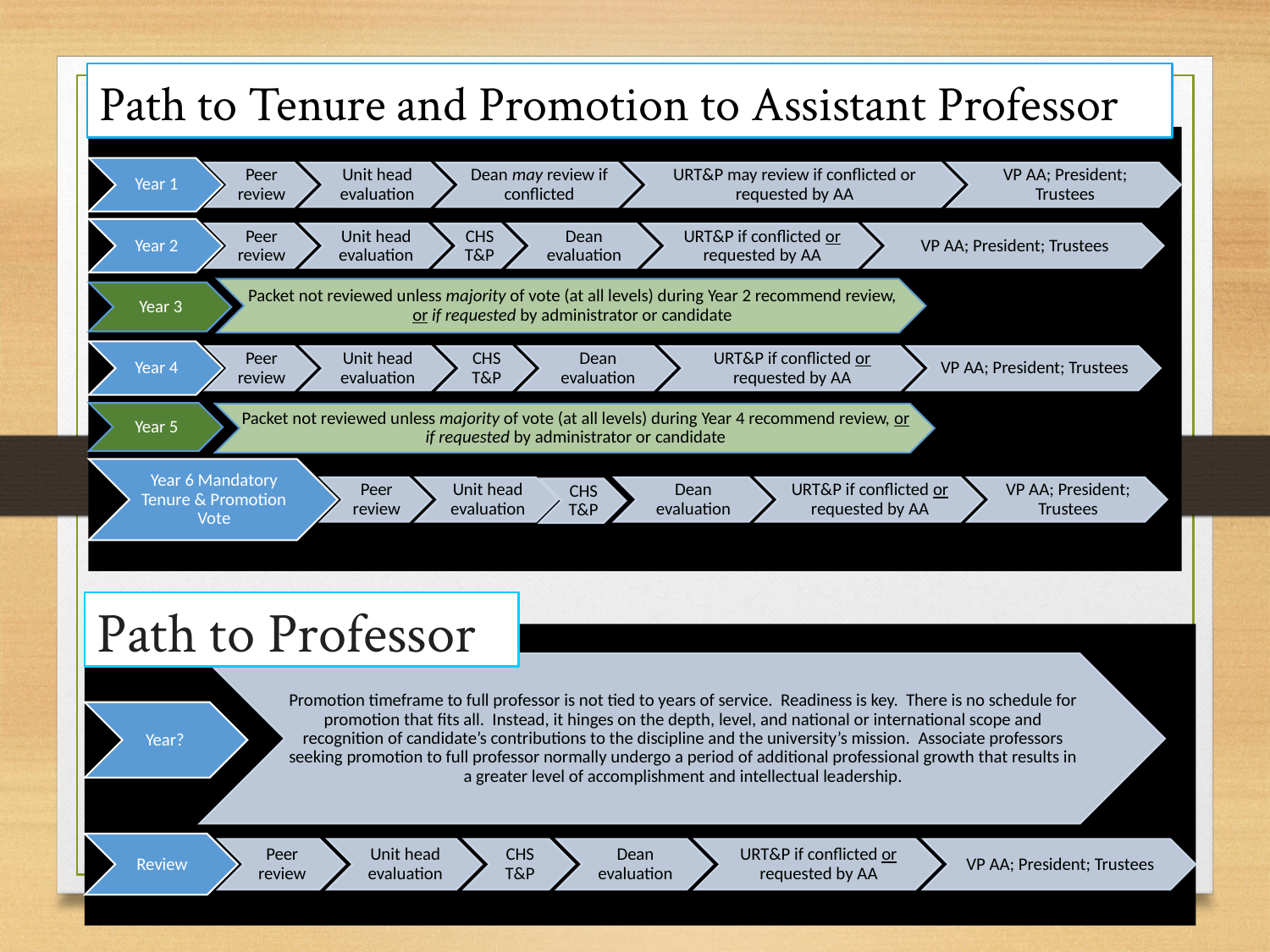

# Path to Tenure and Promotion to Assistant Professor
Year 1
Peer review
Unit head evaluation
Dean may review if conflicted
URT&P may review if conflicted or requested by AA
VP AA; President; Trustees
Year 2
Peer review
Unit head evaluation
CHS T&P
Dean evaluation
URT&P if conflicted or requested by AA
VP AA; President; Trustees
Year 3
Packet not reviewed unless majority of vote (at all levels) during Year 2 recommend review, or if requested by administrator or candidate
Year 4
Peer review
Unit head evaluation
CHS T&P
Dean evaluation
URT&P if conflicted or requested by AA
VP AA; President; Trustees
Year 5
Packet not reviewed unless majority of vote (at all levels) during Year 4 recommend review, or if requested by administrator or candidate
Year 6 Mandatory Tenure & Promotion Vote
Peer review
Unit head evaluation
CHS T&P
Dean evaluation
URT&P if conflicted or requested by AA
VP AA; President; Trustees
Path to Professor
Year?
Promotion timeframe to full professor is not tied to years of service.  Readiness is key.  There is no schedule for promotion that fits all.  Instead, it hinges on the depth, level, and national or international scope and recognition of candidate’s contributions to the discipline and the university’s mission.  Associate professors seeking promotion to full professor normally undergo a period of additional professional growth that results in a greater level of accomplishment and intellectual leadership.
Review
Peer review
Unit head evaluation
CHS T&P
Dean evaluation
URT&P if conflicted or requested by AA
VP AA; President; Trustees